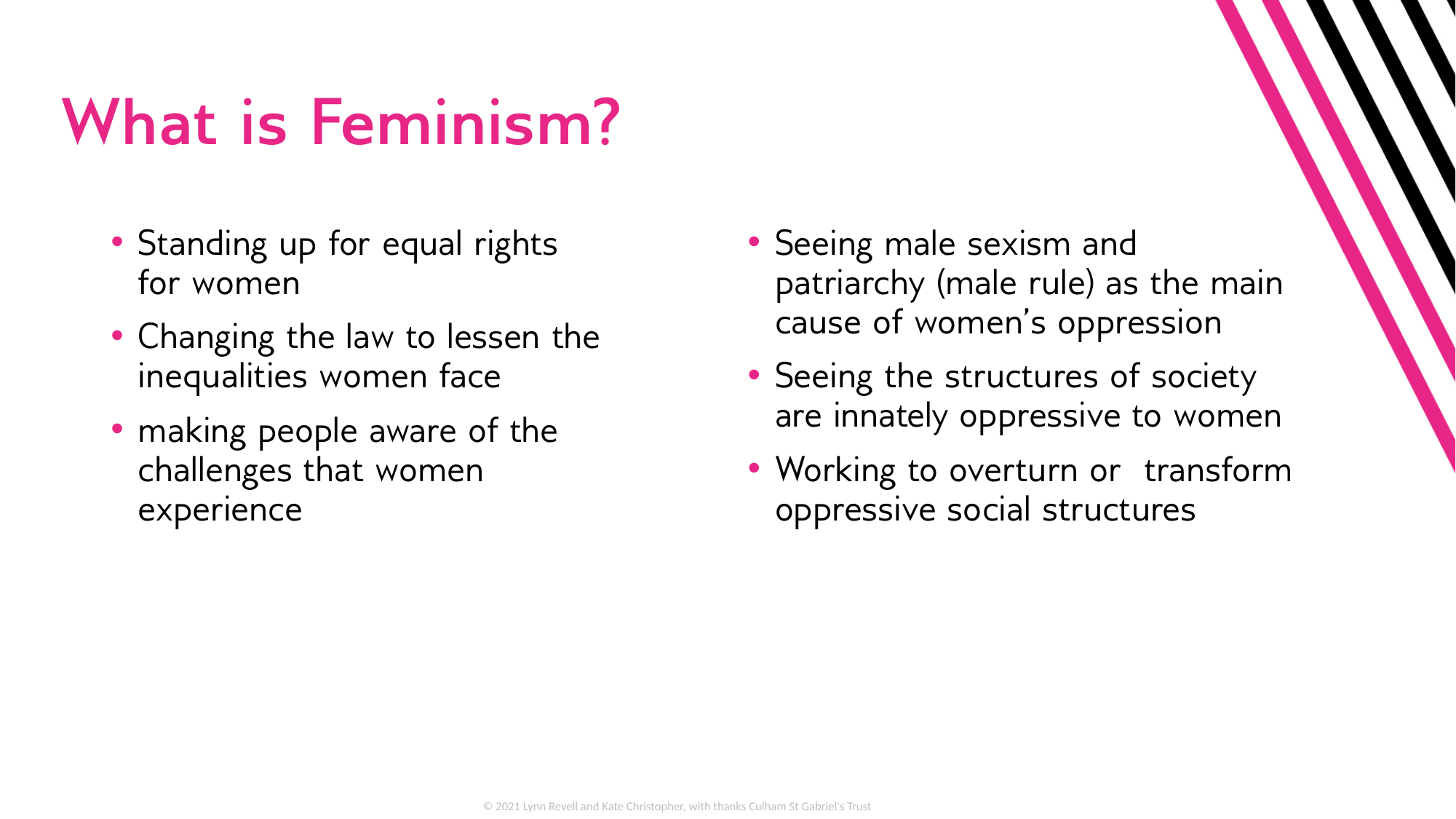

# What is Feminism?
Standing up for equal rights for women
Changing the law to lessen the inequalities women face
making people aware of the challenges that women experience
Seeing male sexism and patriarchy (male rule) as the main cause of women’s oppression
Seeing the structures of society are innately oppressive to women
Working to overturn or  transform oppressive social structures